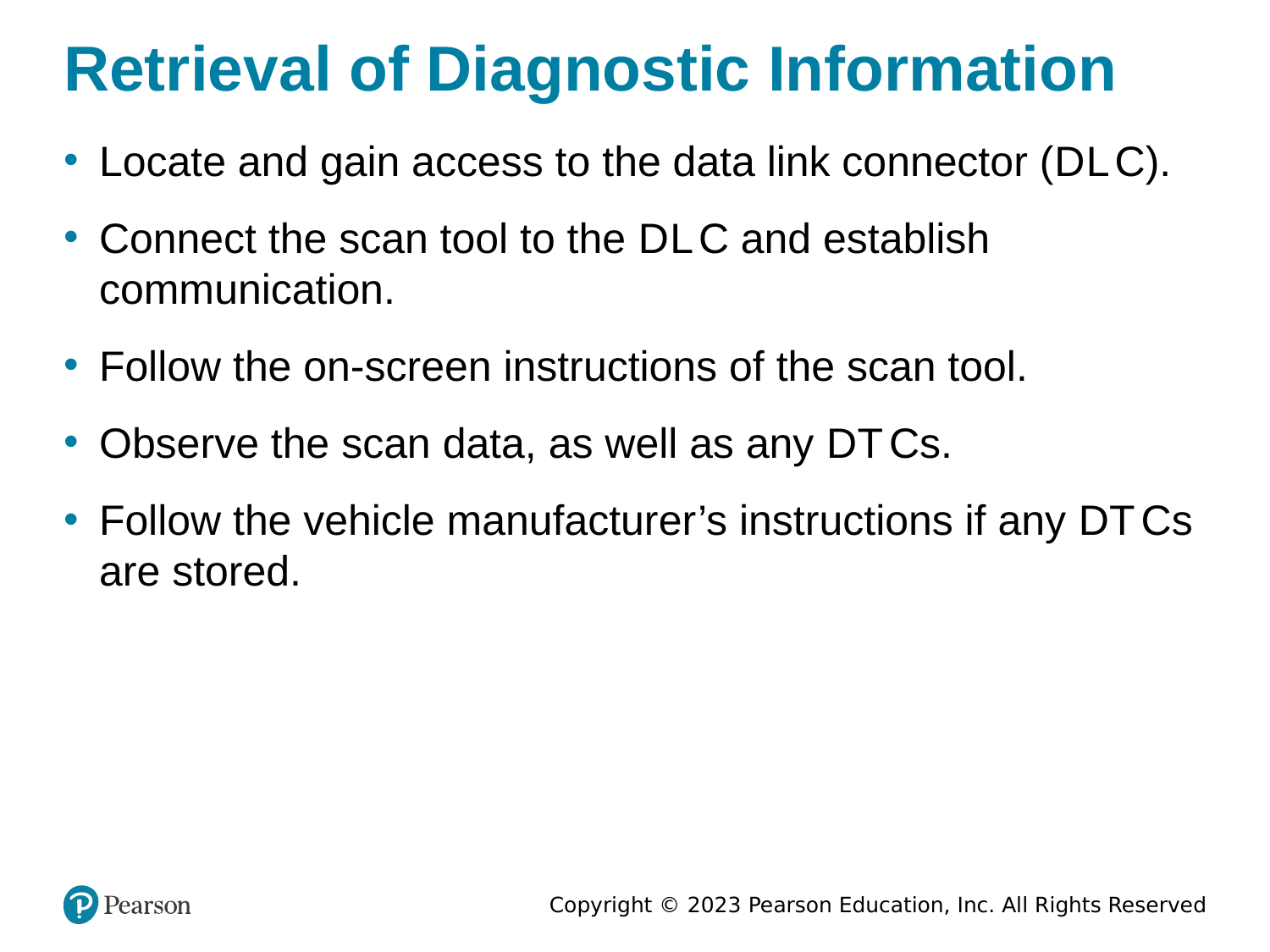

# Retrieval of Diagnostic Information
Locate and gain access to the data link connector (D L C).
Connect the scan tool to the D L C and establish communication.
Follow the on-screen instructions of the scan tool.
Observe the scan data, as well as any D T Cs.
Follow the vehicle manufacturer’s instructions if any D T Cs are stored.